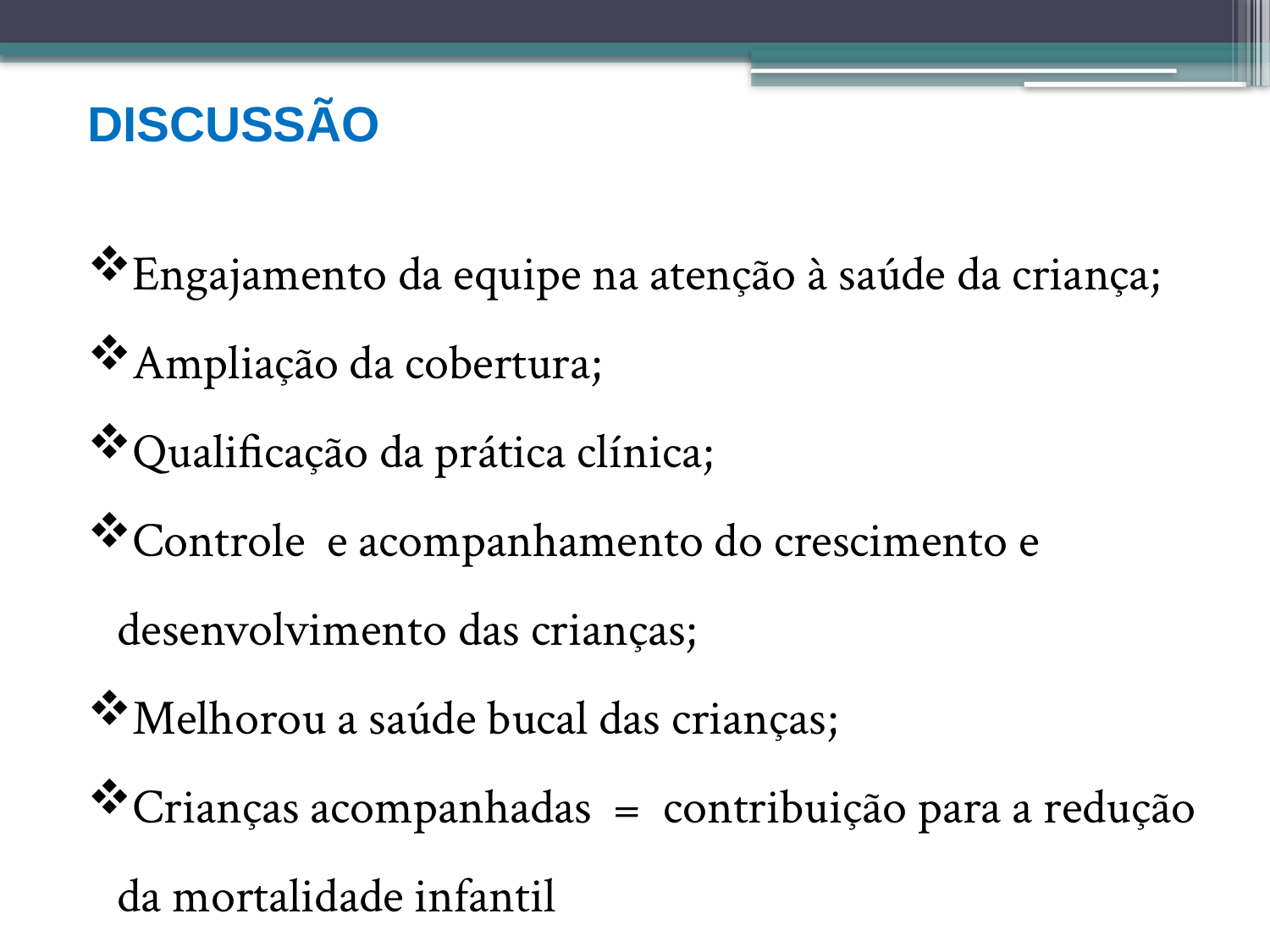

DISCUSSÃO

Engajamento da equipe na atenção à saúde da criança;
Ampliação da cobertura;
Qualificação da prática clínica;
Controle  e acompanhamento do crescimento e desenvolvimento das crianças;
Melhorou a saúde bucal das crianças;
Crianças acompanhadas  =  contribuição para a redução da mortalidade infantil